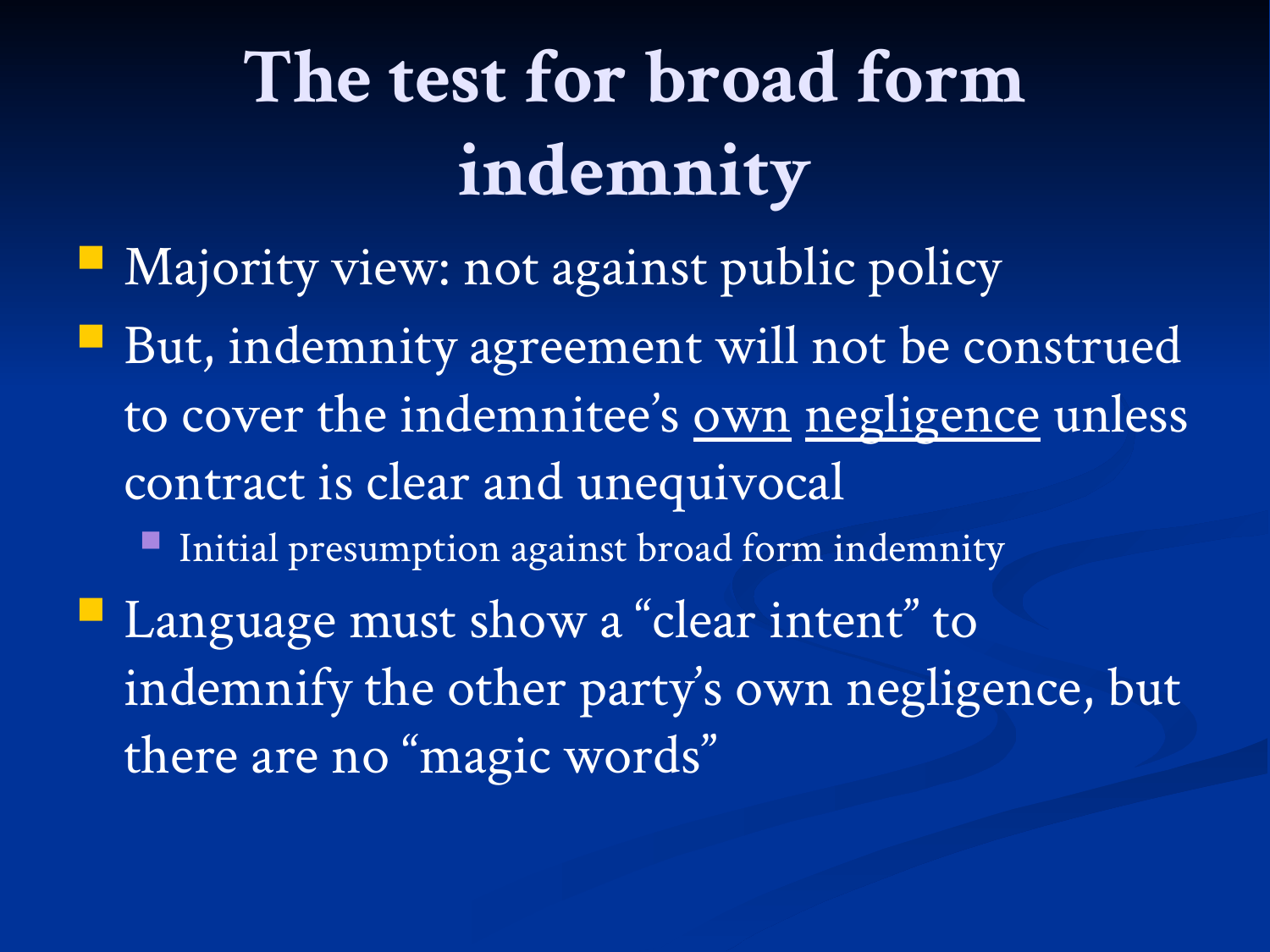

# The test for broad form indemnity
Majority view: not against public policy
But, indemnity agreement will not be construed to cover the indemnitee’s own negligence unless contract is clear and unequivocal
Initial presumption against broad form indemnity
Language must show a “clear intent” to indemnify the other party’s own negligence, but there are no “magic words”